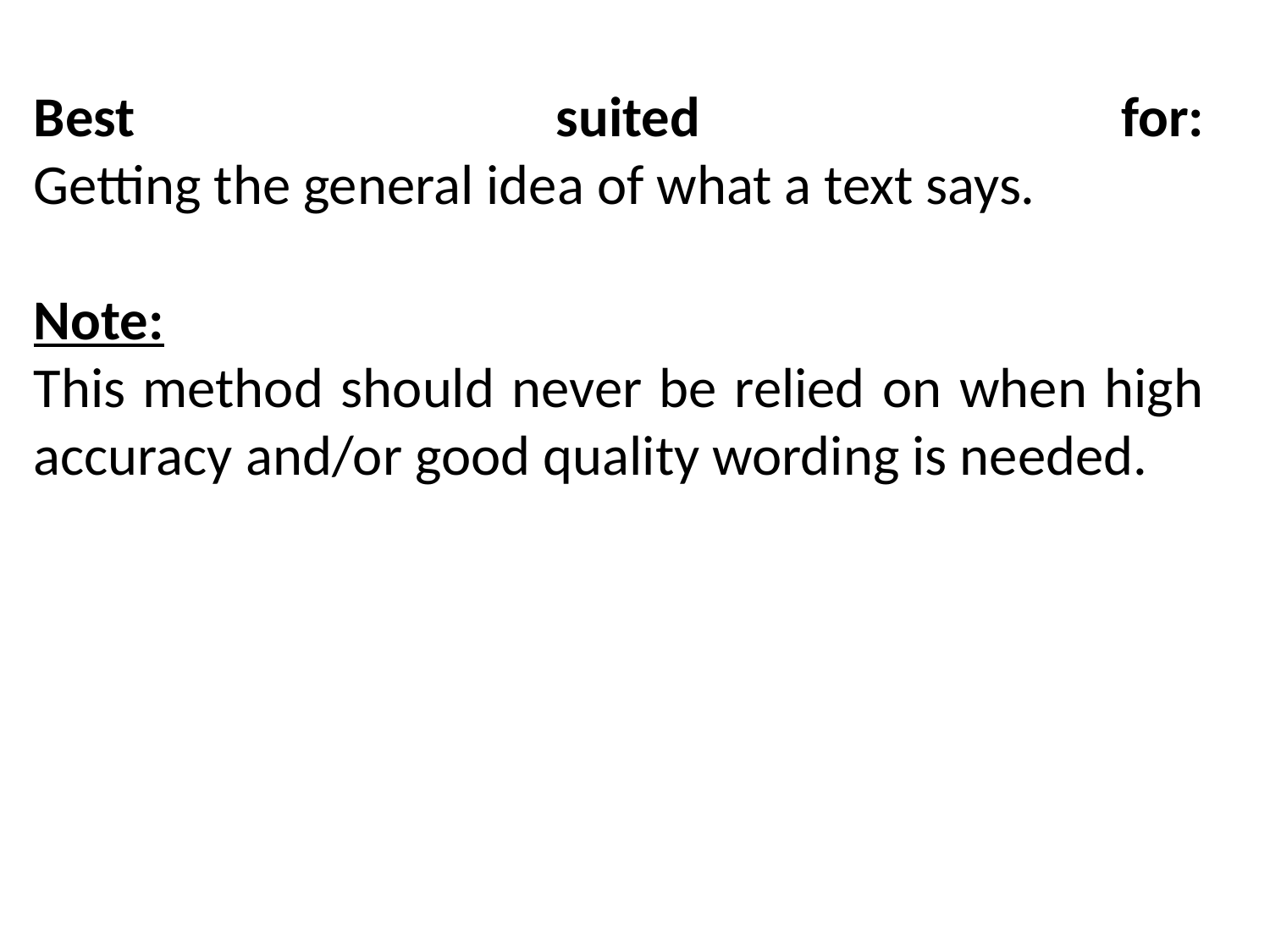

Best suited for:
Getting the general idea of what a text says.

Note:
This method should never be relied on when high accuracy and/or good quality wording is needed.